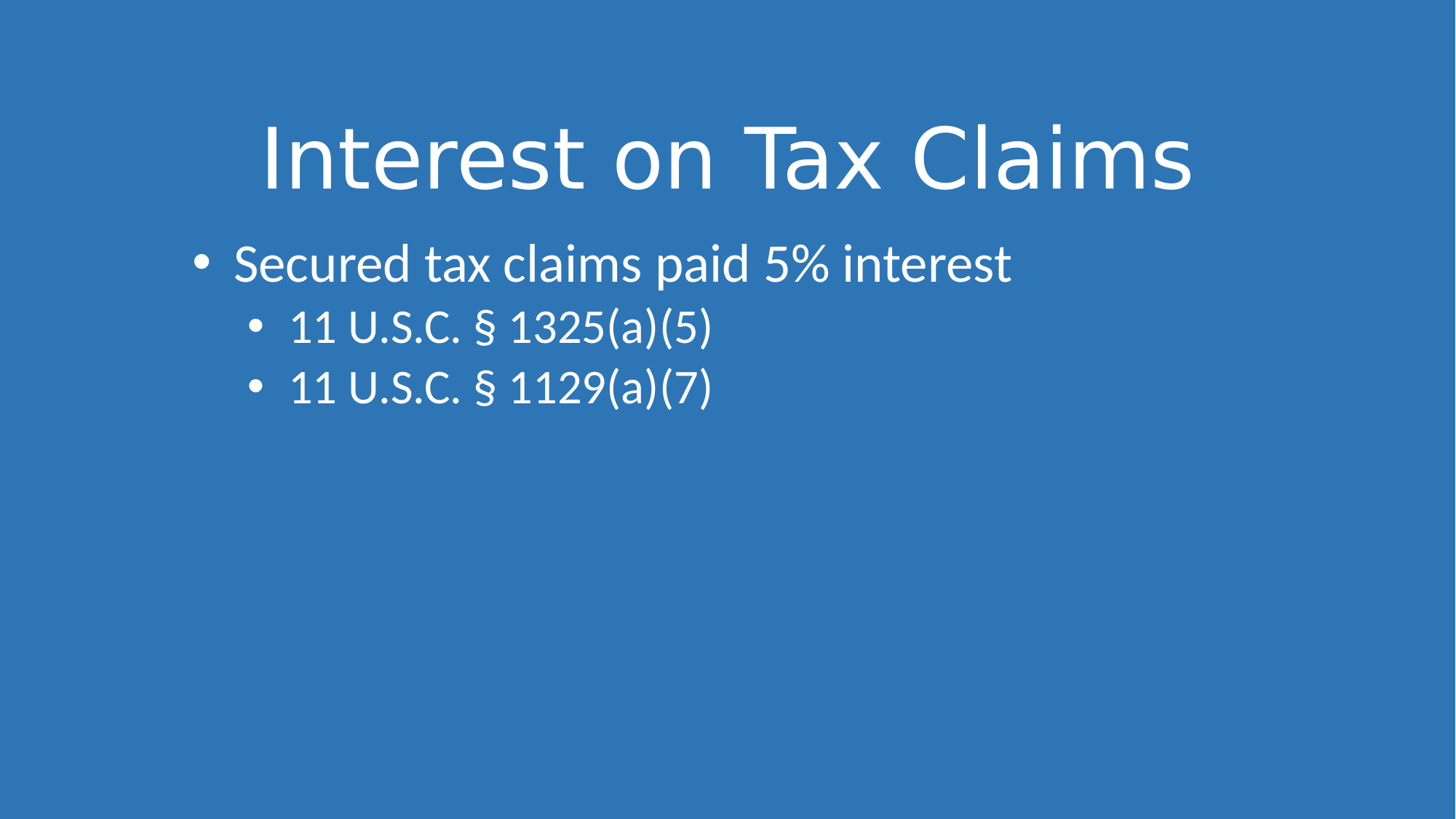

# Interest on Tax Claims
Secured tax claims paid 5% interest
11 U.S.C. § 1325(a)(5)
11 U.S.C. § 1129(a)(7)